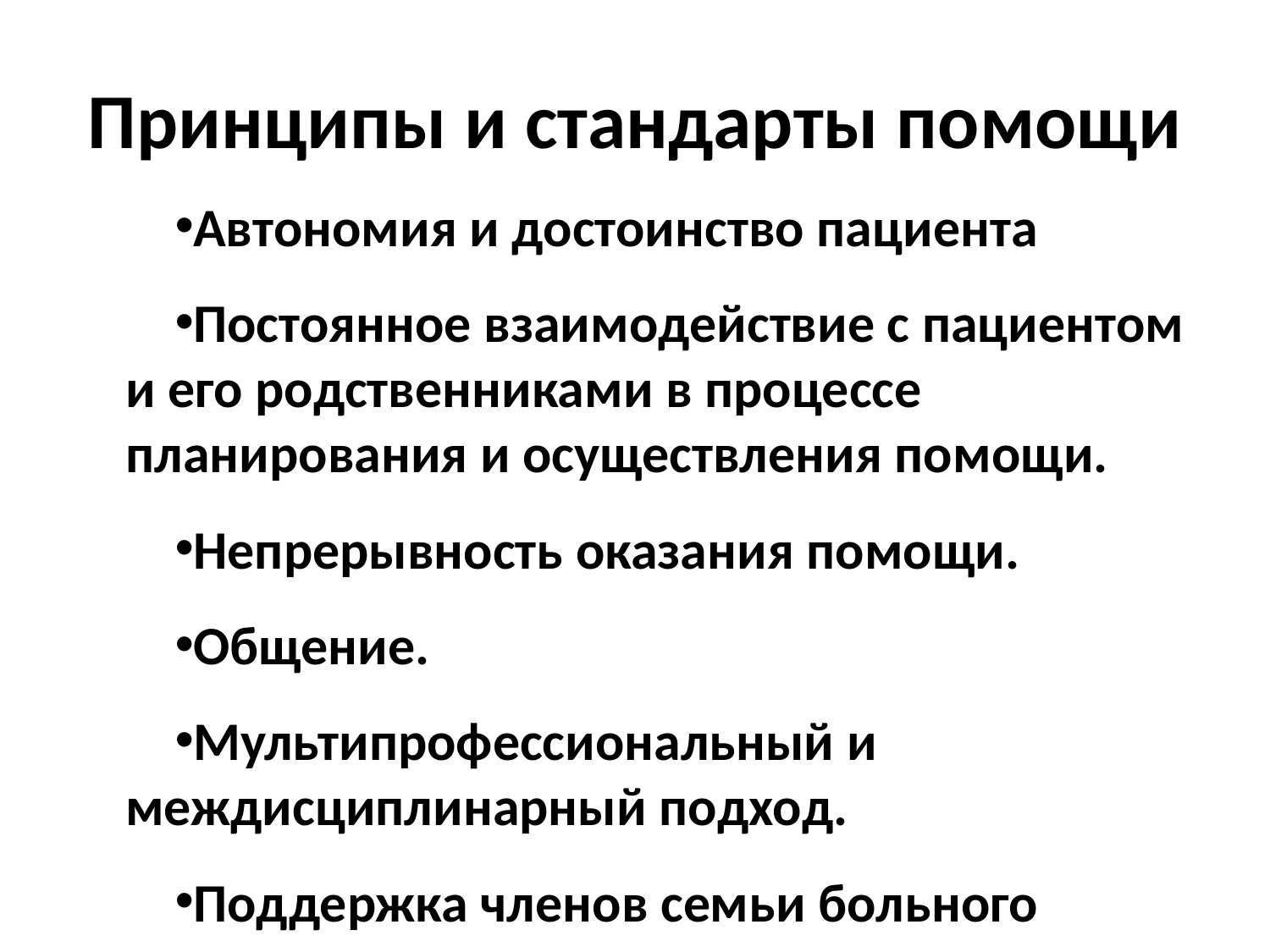

# Принципы и стандарты помощи
Автономия и достоинство пациента
Постоянное взаимодействие с пациентом и его родственниками в процессе планирования и осуществления помощи.
Непрерывность оказания помощи.
Общение.
Мультипрофессиональный и междисциплинарный подход.
Поддержка членов семьи больного